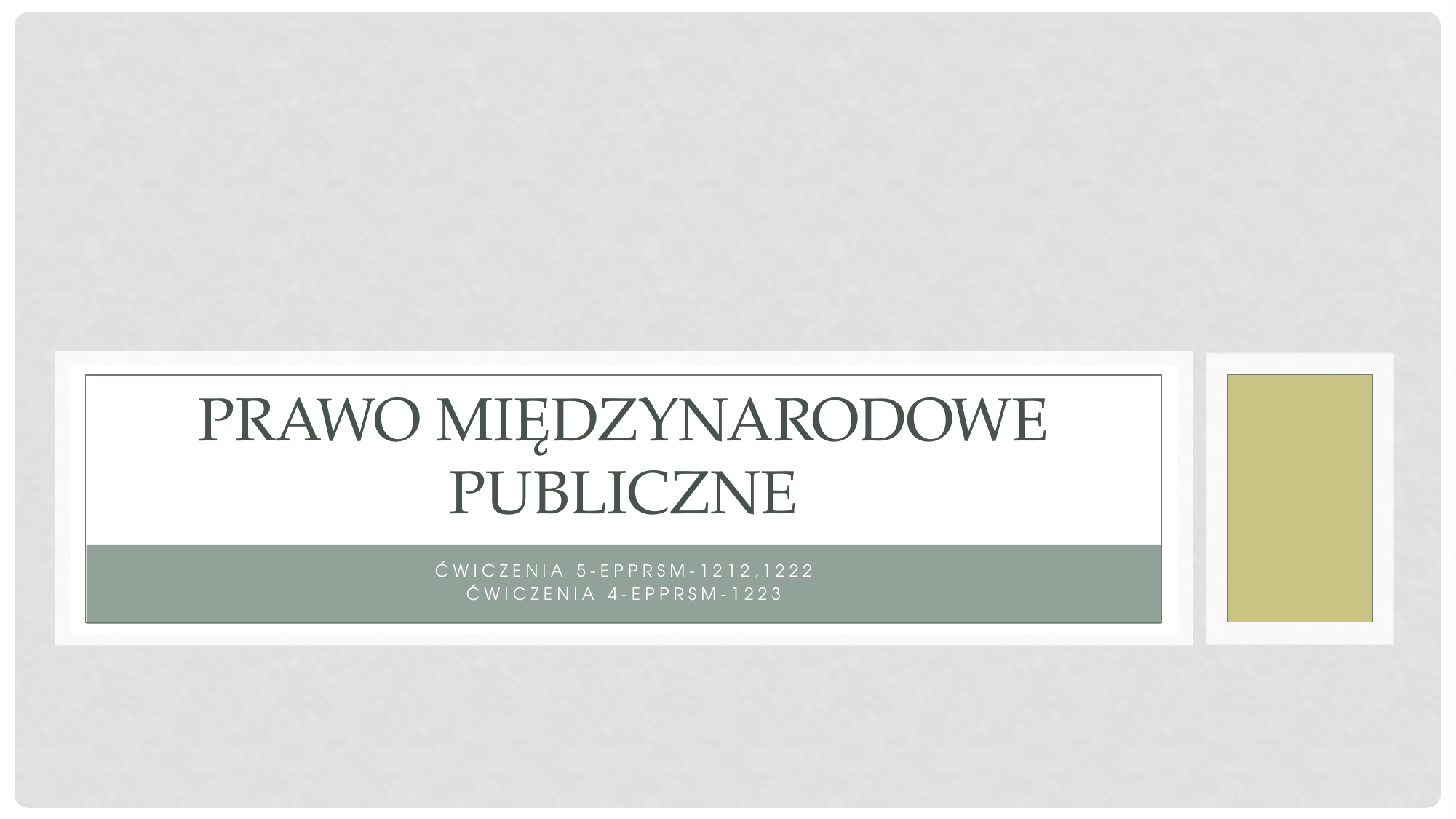

# Prawo międzynarodowe publiczne
Ćwiczenia 5-EPPRSM-1212,1222
Ćwiczenia 4-EPPRSM-1223